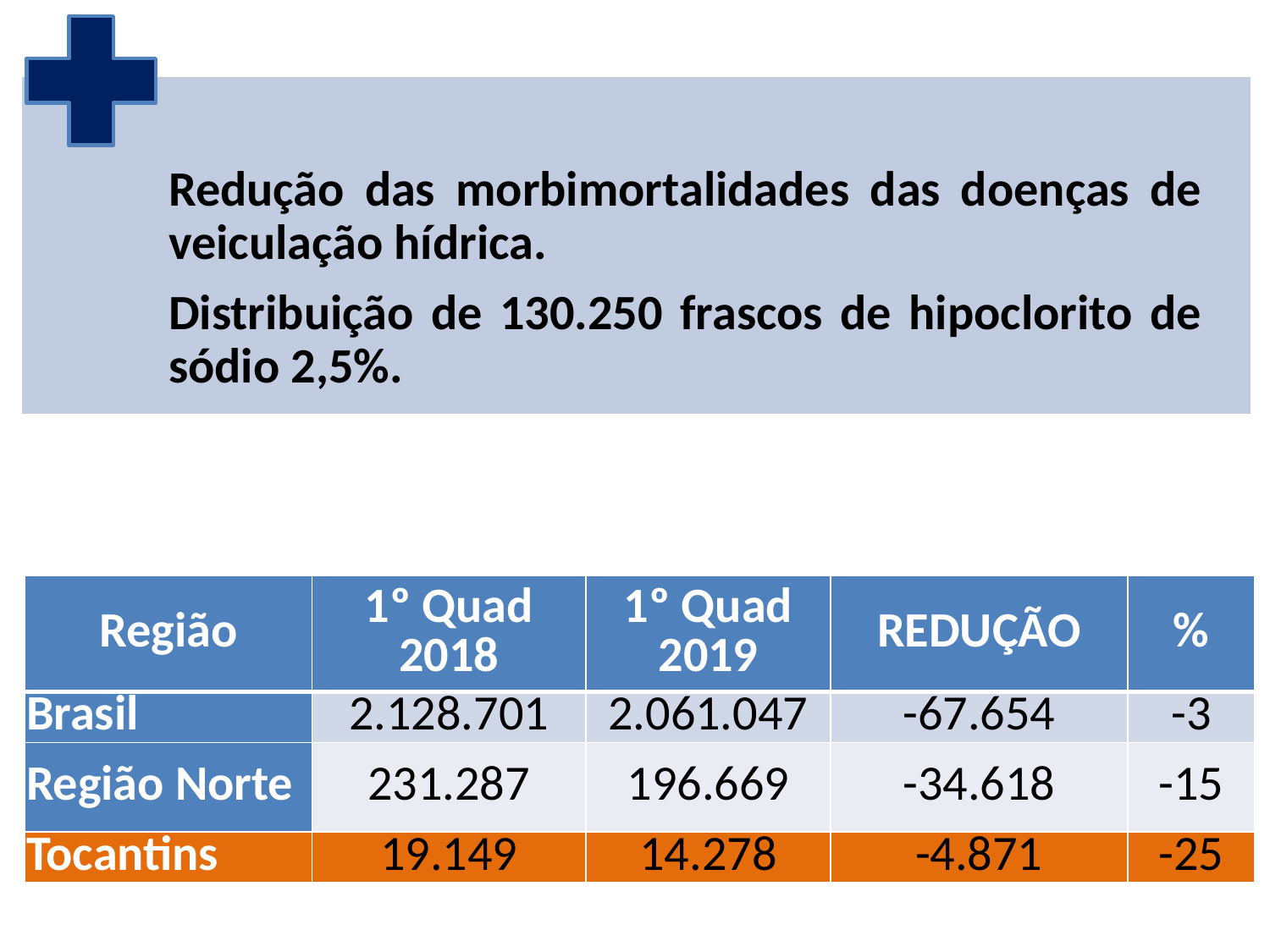

Redução das morbimortalidades das doenças de veiculação hídrica.
Distribuição de 130.250 frascos de hipoclorito de sódio 2,5%.

| Região | 1º Quad 2018 | 1º Quad 2019 | REDUÇÃO | % |
| --- | --- | --- | --- | --- |
| Brasil | 2.128.701 | 2.061.047 | -67.654 | -3 |
| Região Norte | 231.287 | 196.669 | -34.618 | -15 |
| Tocantins | 19.149 | 14.278 | -4.871 | -25 |